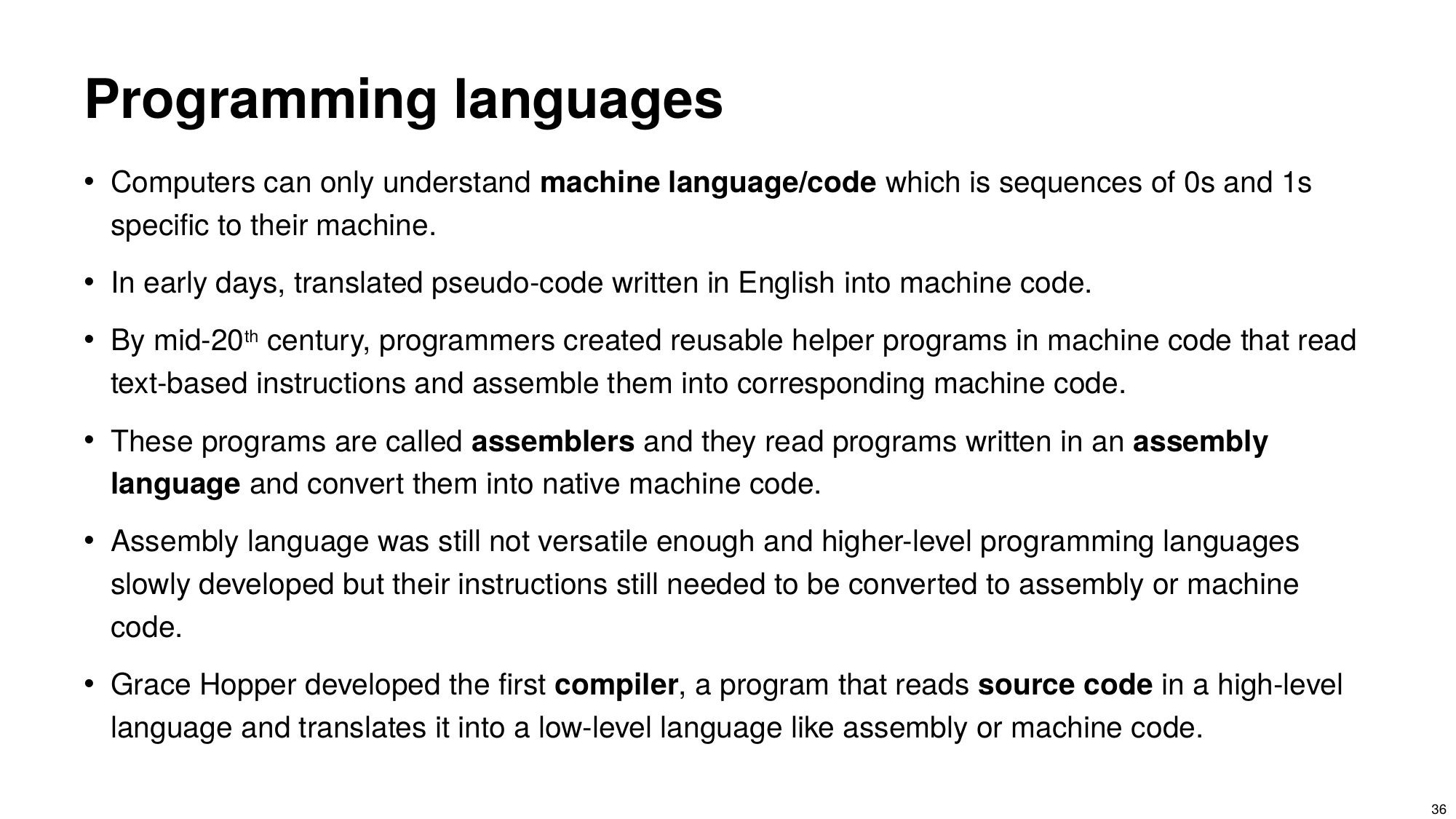

Programming languages

Computers can only understand machine language/code which is sequences of 0s and 1s specific to their machine.
In early days, translated pseudo-code written in English into machine code.
By mid-20th century, programmers created reusable helper programs in machine code that read text-based instructions and assemble them into corresponding machine code.
These programs are called assemblers and they read programs written in an assembly language and convert them into native machine code.
Assembly language was still not versatile enough and higher-level programming languages slowly developed but their instructions still needed to be converted to assembly or machine code.
Grace Hopper developed the first compiler, a program that reads source code in a high-level language and translates it into a low-level language like assembly or machine code.
36
36